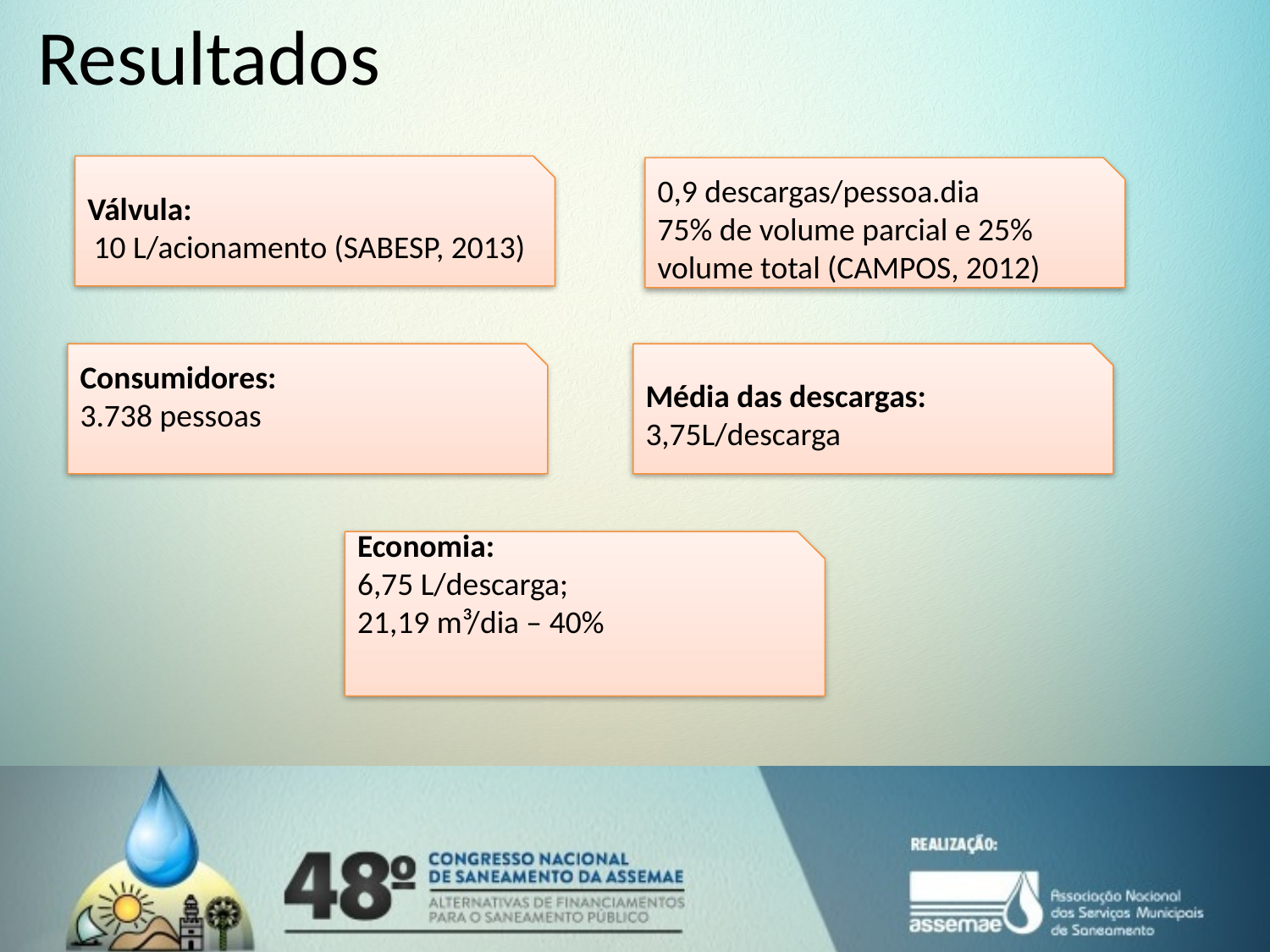

# Resultados
Válvula:
10 L/acionamento (SABESP, 2013)
0,9 descargas/pessoa.dia
75% de volume parcial e 25% volume total (CAMPOS, 2012)
Consumidores:
3.738 pessoas

Média das descargas:
3,75L/descarga
Economia:
6,75 L/descarga;
21,19 m³/dia – 40%